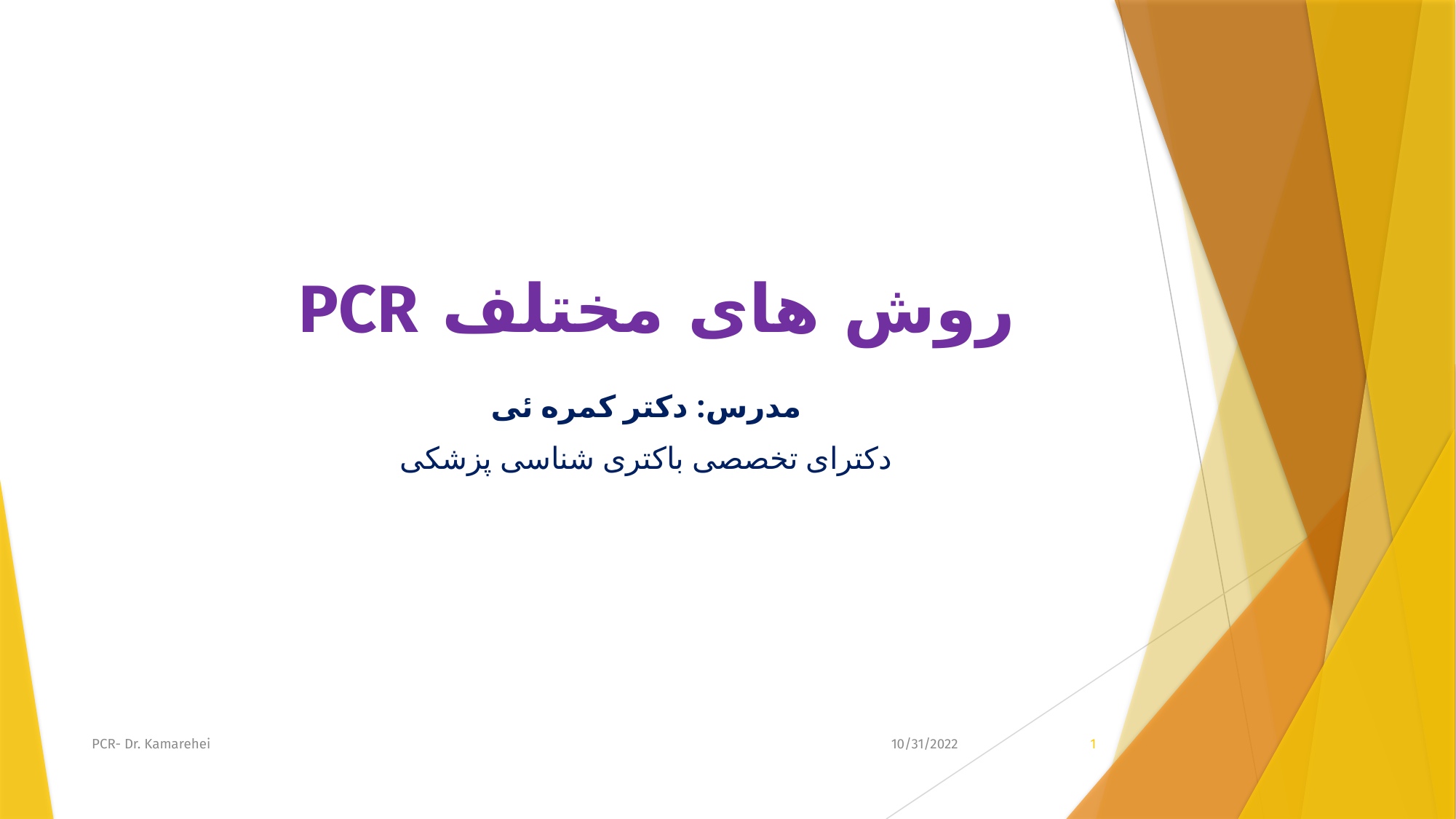

# روش های مختلف PCR
مدرس: دکتر کمره ئی
دکترای تخصصی باکتری شناسی پزشکی
PCR- Dr. Kamarehei
10/31/2022
1